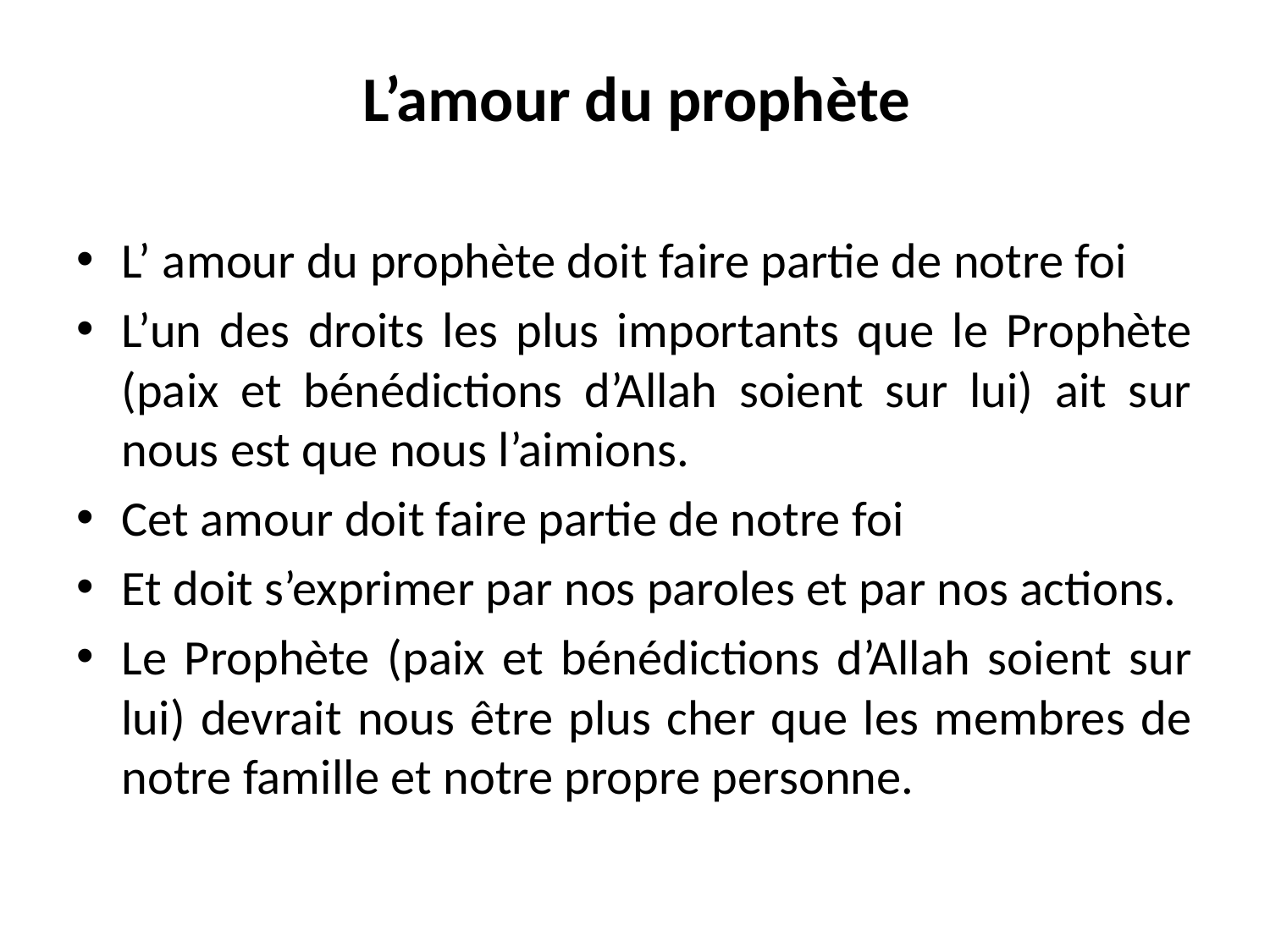

# - L’amour du prophète
L’ amour du prophète doit faire partie de notre foi
L’un des droits les plus importants que le Prophète (paix et bénédictions d’Allah soient sur lui) ait sur nous est que nous l’aimions.
Cet amour doit faire partie de notre foi
Et doit s’exprimer par nos paroles et par nos actions.
Le Prophète (paix et bénédictions d’Allah soient sur lui) devrait nous être plus cher que les membres de notre famille et notre propre personne.